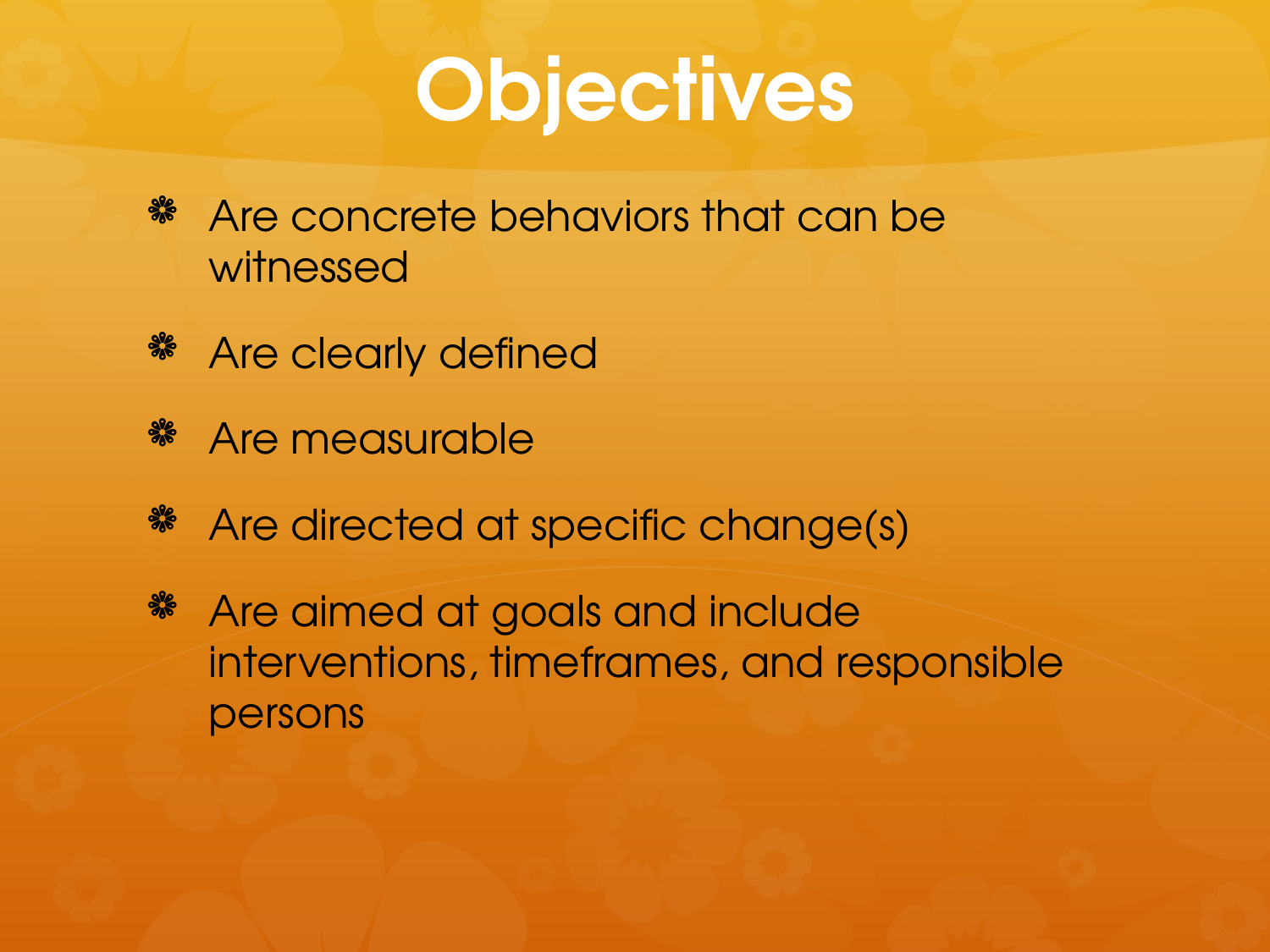

# Objectives
Are concrete behaviors that can be witnessed
Are clearly defined
Are measurable
Are directed at specific change(s)
Are aimed at goals and include interventions, timeframes, and responsible persons